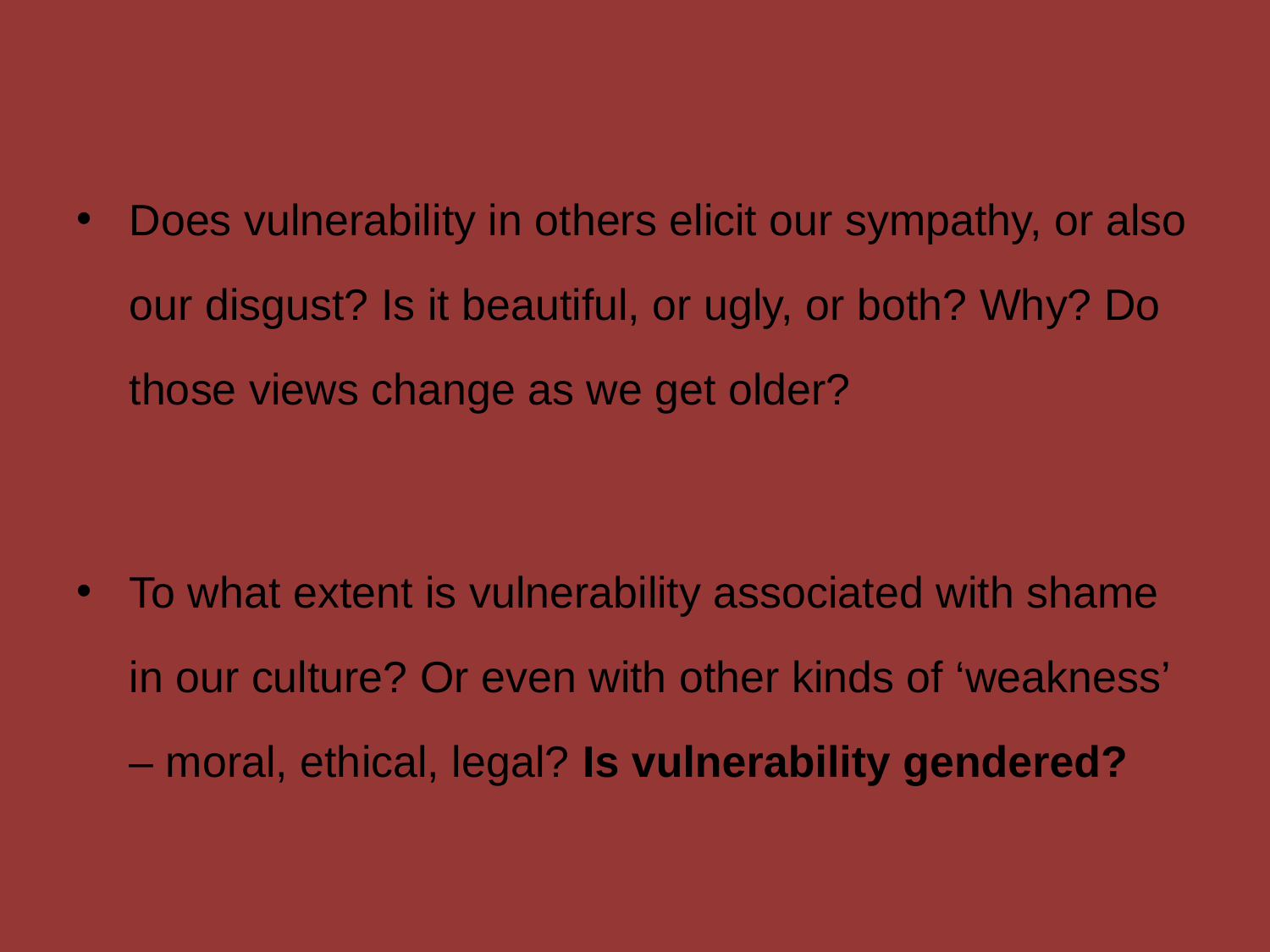

#

Does vulnerability in others elicit our sympathy, or also our disgust? Is it beautiful, or ugly, or both? Why? Do those views change as we get older?

To what extent is vulnerability associated with shame in our culture? Or even with other kinds of ‘weakness’ – moral, ethical, legal? Is vulnerability gendered?